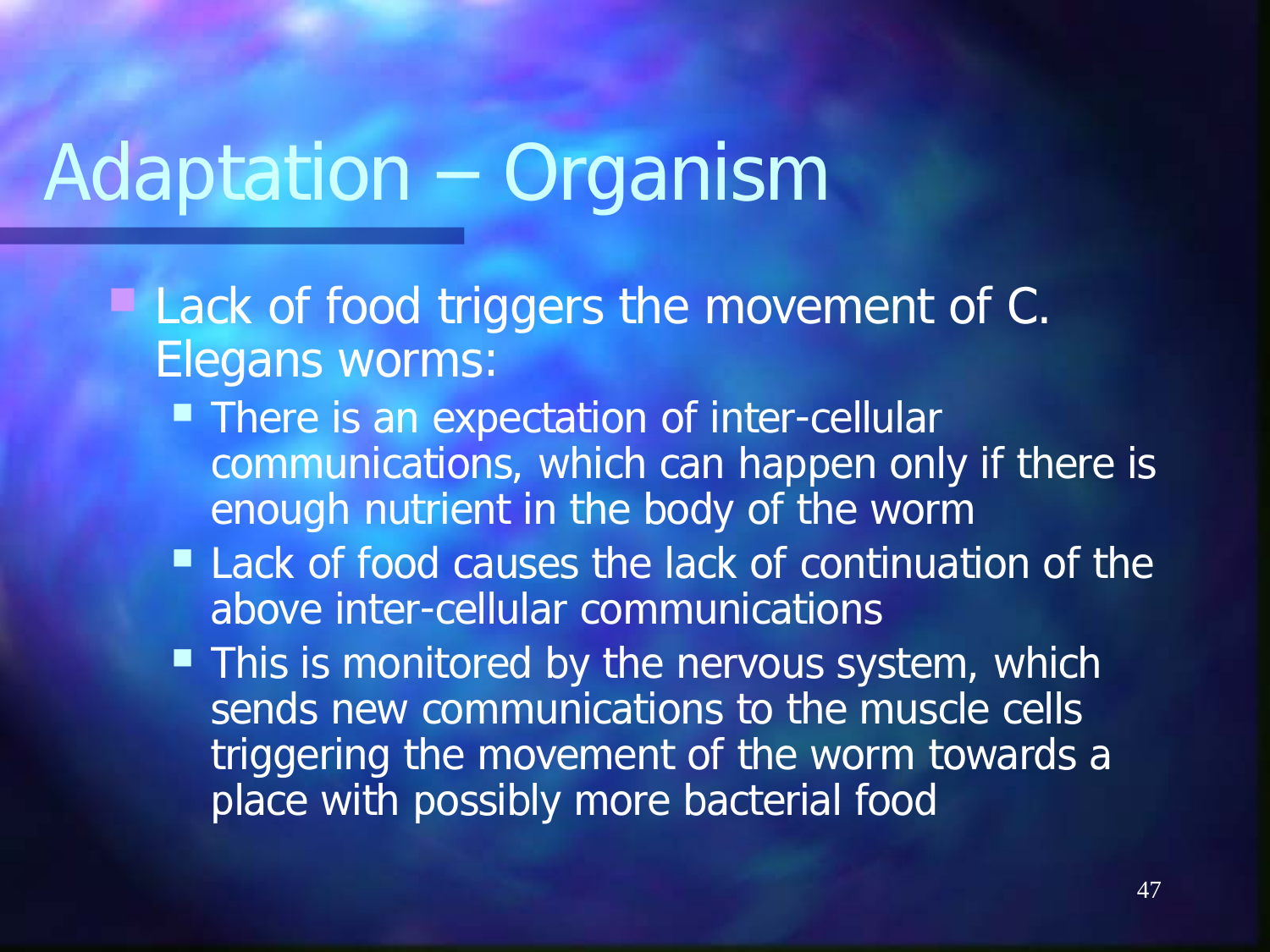

# Adaptation – Organism
Lack of food triggers the movement of C. Elegans worms:
There is an expectation of inter-cellular communications, which can happen only if there is enough nutrient in the body of the worm
Lack of food causes the lack of continuation of the above inter-cellular communications
This is monitored by the nervous system, which sends new communications to the muscle cells triggering the movement of the worm towards a place with possibly more bacterial food
47